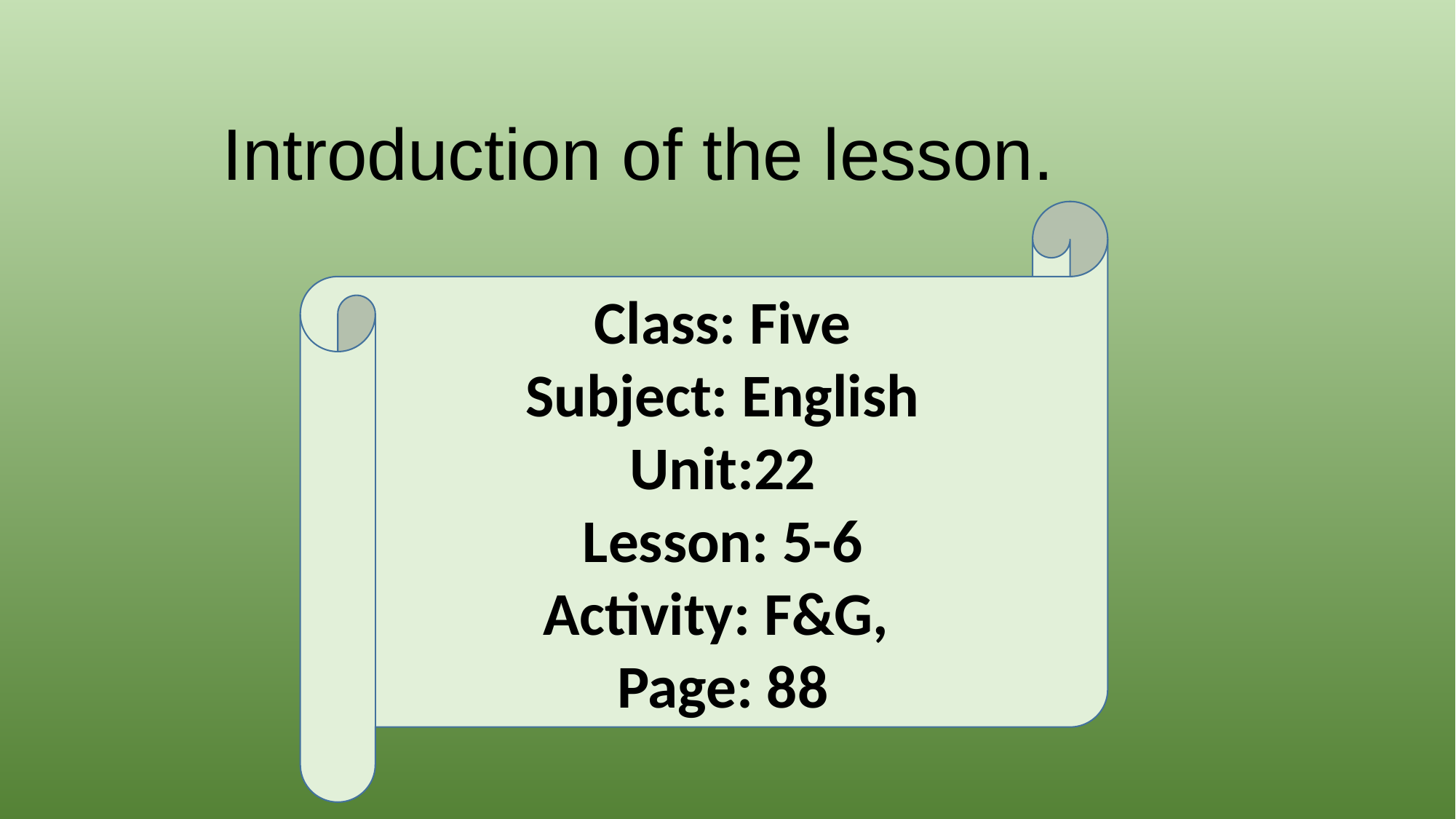

Introduction of the lesson.
Class: Five
Subject: English
Unit:22
Lesson: 5-6
Activity: F&G,
Page: 88